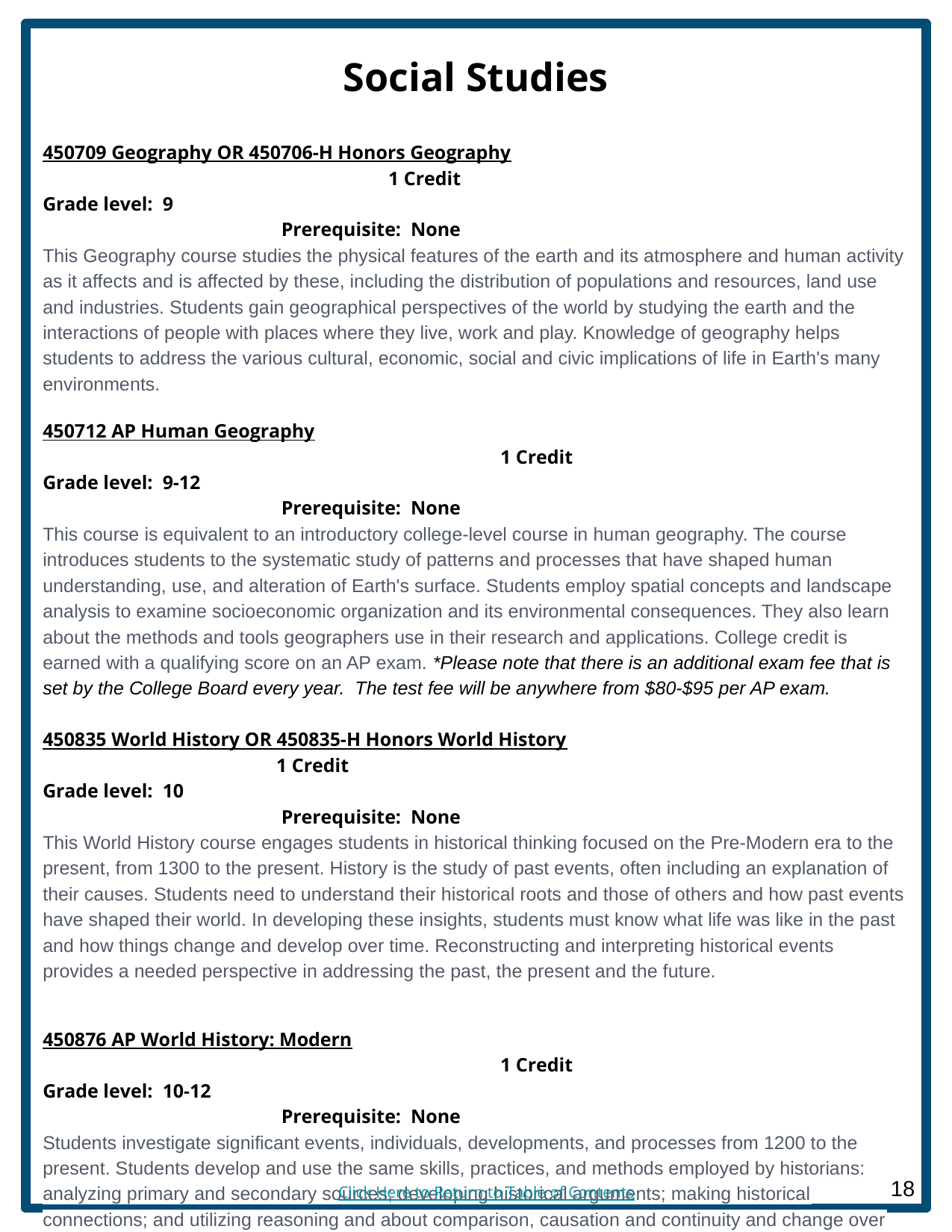

# Social Studies
450709 Geography OR 450706-H Honors Geography      						  1 Credit
Grade level:  9               						               		   Prerequisite:  None
This Geography course studies the physical features of the earth and its atmosphere and human activity as it affects and is affected by these, including the distribution of populations and resources, land use and industries. Students gain geographical perspectives of the world by studying the earth and the interactions of people with places where they live, work and play. Knowledge of geography helps students to address the various cultural, economic, social and civic implications of life in Earth's many environments.

450712 AP Human Geography     									  1 Credit
Grade level:  9-12             						               		   Prerequisite:  None
This course is equivalent to an introductory college-level course in human geography. The course introduces students to the systematic study of patterns and processes that have shaped human understanding, use, and alteration of Earth's surface. Students employ spatial concepts and landscape analysis to examine socioeconomic organization and its environmental consequences. They also learn about the methods and tools geographers use in their research and applications. College credit is earned with a qualifying score on an AP exam. *Please note that there is an additional exam fee that is set by the College Board every year.  The test fee will be anywhere from $80-$95 per AP exam.

450835 World History OR 450835-H Honors World History					  1 Credit
Grade level:  10               						               		   Prerequisite:  None
This World History course engages students in historical thinking focused on the Pre-Modern era to the present, from 1300 to the present. History is the study of past events, often including an explanation of their causes. Students need to understand their historical roots and those of others and how past events have shaped their world. In developing these insights, students must know what life was like in the past and how things change and develop over time. Reconstructing and interpreting historical events provides a needed perspective in addressing the past, the present and the future.

450876 AP World History: Modern			      						  1 Credit
Grade level:  10-12           						               		   Prerequisite:  None
Students investigate significant events, individuals, developments, and processes from 1200 to the present. Students develop and use the same skills, practices, and methods employed by historians: analyzing primary and secondary sources; developing historical arguments; making historical connections; and utilizing reasoning and about comparison, causation and continuity and change over time. The course provides six themes that students explore throughout the course in order to make connections among historical developments in different times and places: humans and the environment, cultural developments and interactions, governance, economic systems, social interactions and organization, and technology and innovation. College credit is earned with a qualifying score on an AP exam. *Please note that there is an additional exam fee that is set by the College Board every year.  The test fee will be anywhere from $80-$95 per AP exam.

Click Here to Return to Table of Contents
18